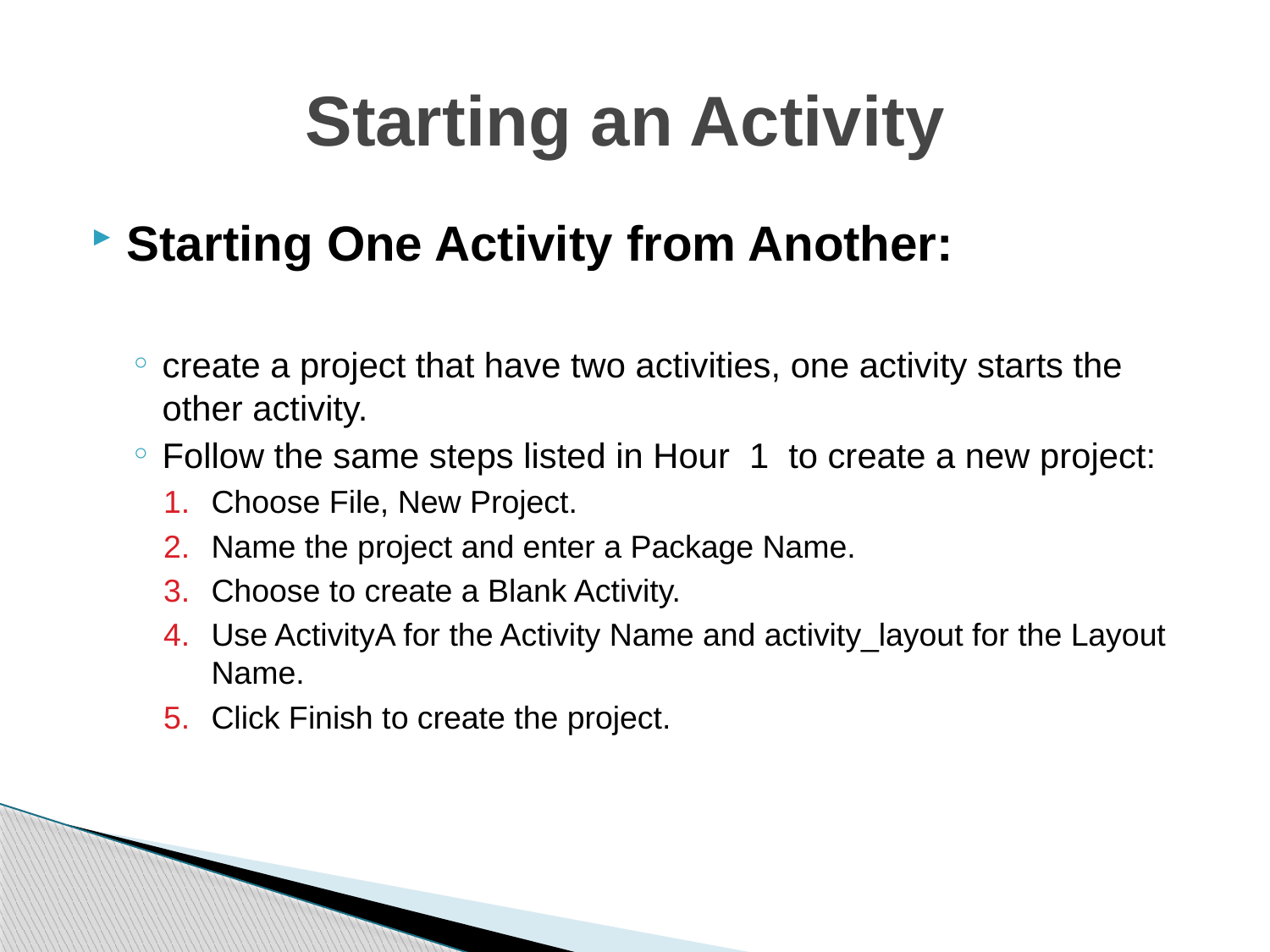

# Starting an Activity
Starting One Activity from Another:

create a project that have two activities, one activity starts the other activity.
Follow the same steps listed in Hour  1  to create a new project:
Choose File, New Project.
Name the project and enter a Package Name.
Choose to create a Blank Activity.
Use ActivityA for the Activity Name and activity_layout for the Layout Name.
Click Finish to create the project.